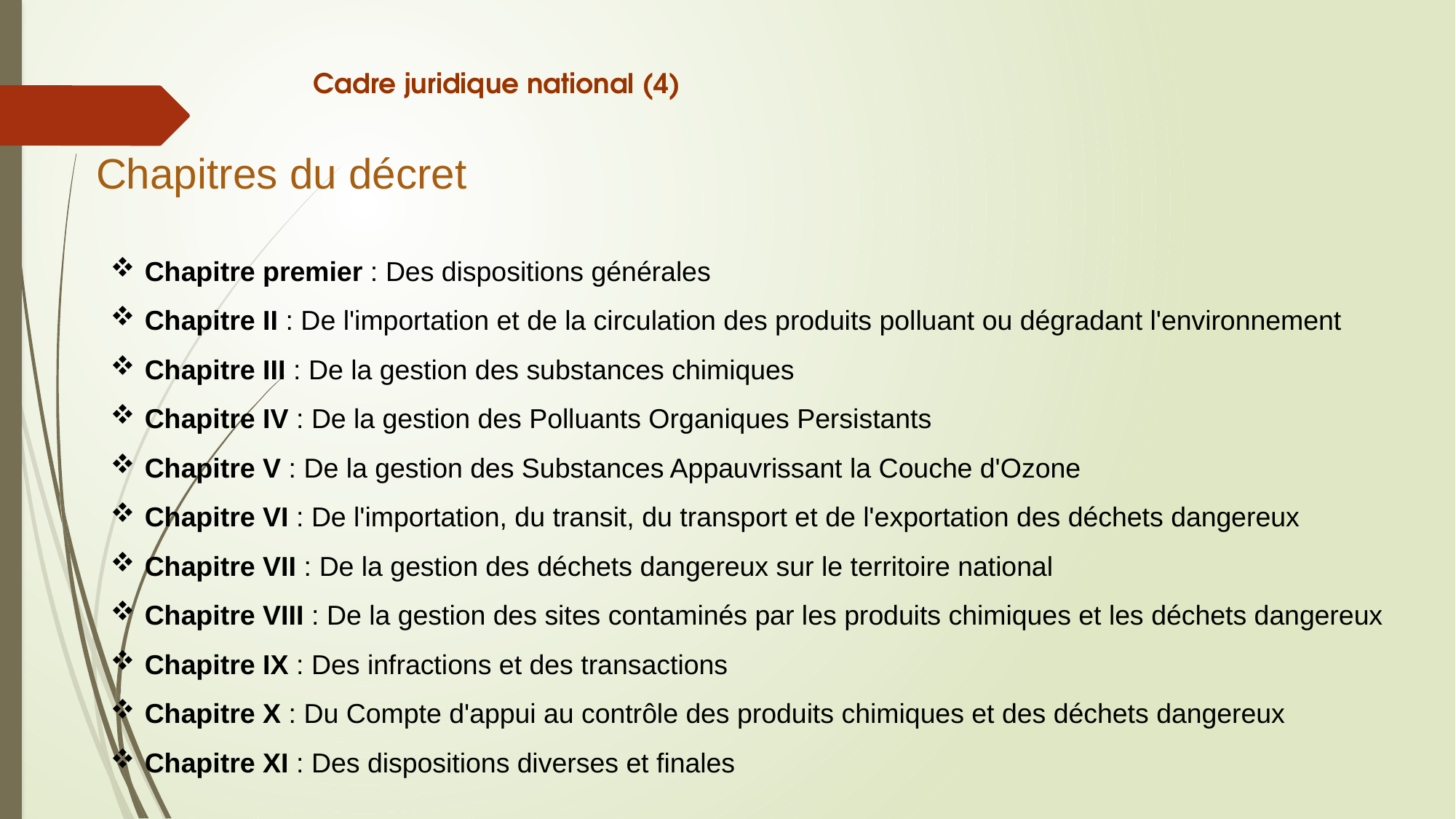

Cadre juridique national (4)
Chapitres du décret
Chapitre premier : Des dispositions générales
Chapitre II : De l'importation et de la circulation des produits polluant ou dégradant l'environnement
Chapitre III : De la gestion des substances chimiques
Chapitre IV : De la gestion des Polluants Organiques Persistants
Chapitre V : De la gestion des Substances Appauvrissant la Couche d'Ozone
Chapitre VI : De l'importation, du transit, du transport et de l'exportation des déchets dangereux
Chapitre VII : De la gestion des déchets dangereux sur le territoire national
Chapitre VIII : De la gestion des sites contaminés par les produits chimiques et les déchets dangereux
Chapitre IX : Des infractions et des transactions
Chapitre X : Du Compte d'appui au contrôle des produits chimiques et des déchets dangereux
Chapitre XI : Des dispositions diverses et finales